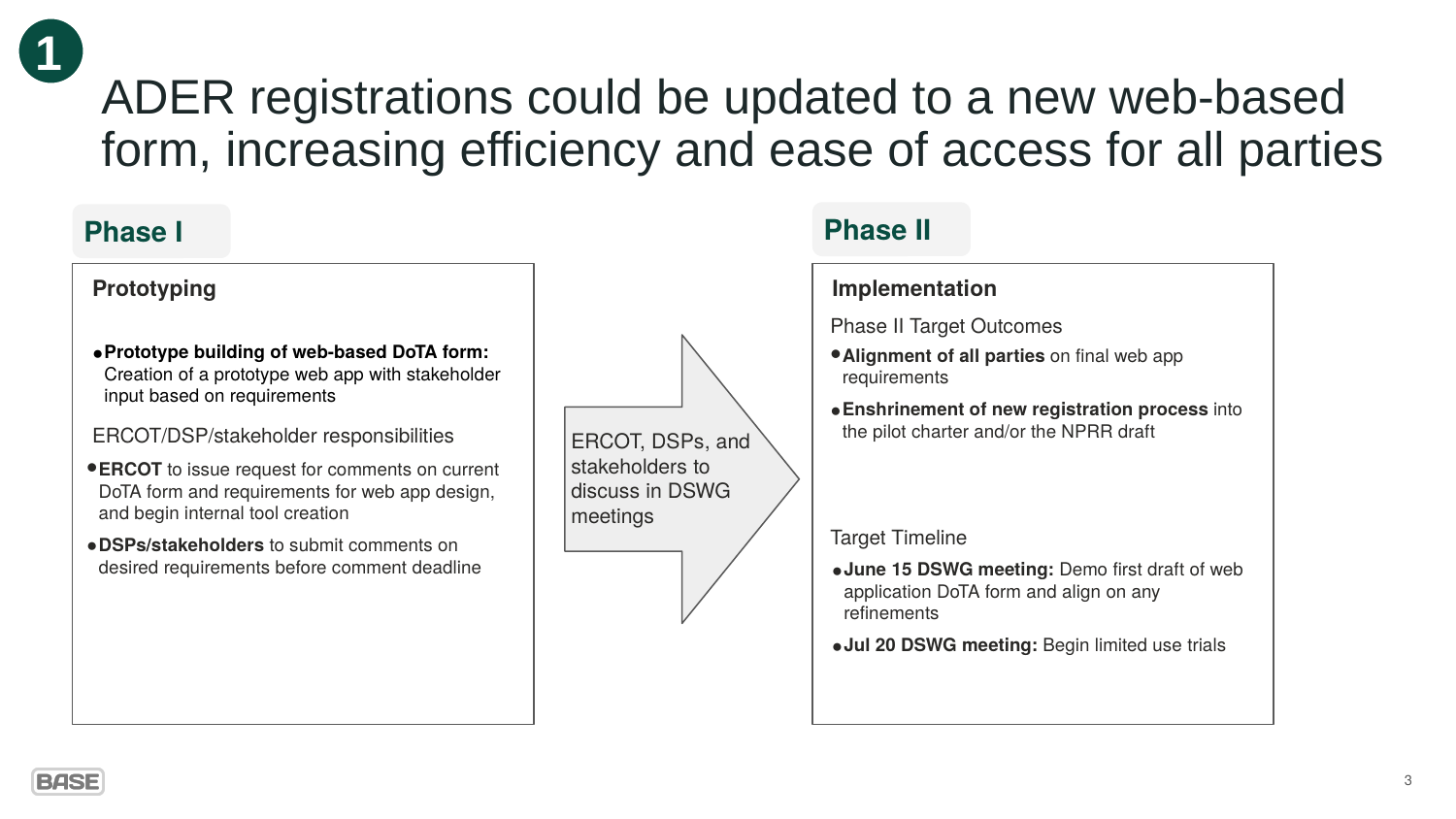

1
ADER registrations could be updated to a new web-based form, increasing efficiency and ease of access for all parties

Phase II
Phase I
Prototyping
Implementation

Prototype building of web-based DoTA form: Creation of a prototype web app with stakeholder input based on requirements
Phase II Target Outcomes

Alignment of all parties on final web app requirements
Enshrinement of new registration process into the pilot charter and/or the NPRR draft
ERCOT, DSPs, and stakeholders to discuss in DSWG meetings
ERCOT/DSP/stakeholder responsibilities
ERCOT to issue request for comments on current DoTA form and requirements for web app design, and begin internal tool creation
DSPs/stakeholders to submit comments on desired requirements before comment deadline
Target Timeline
June 15 DSWG meeting: Demo first draft of web application DoTA form and align on any refinements
Jul 20 DSWG meeting: Begin limited use trials